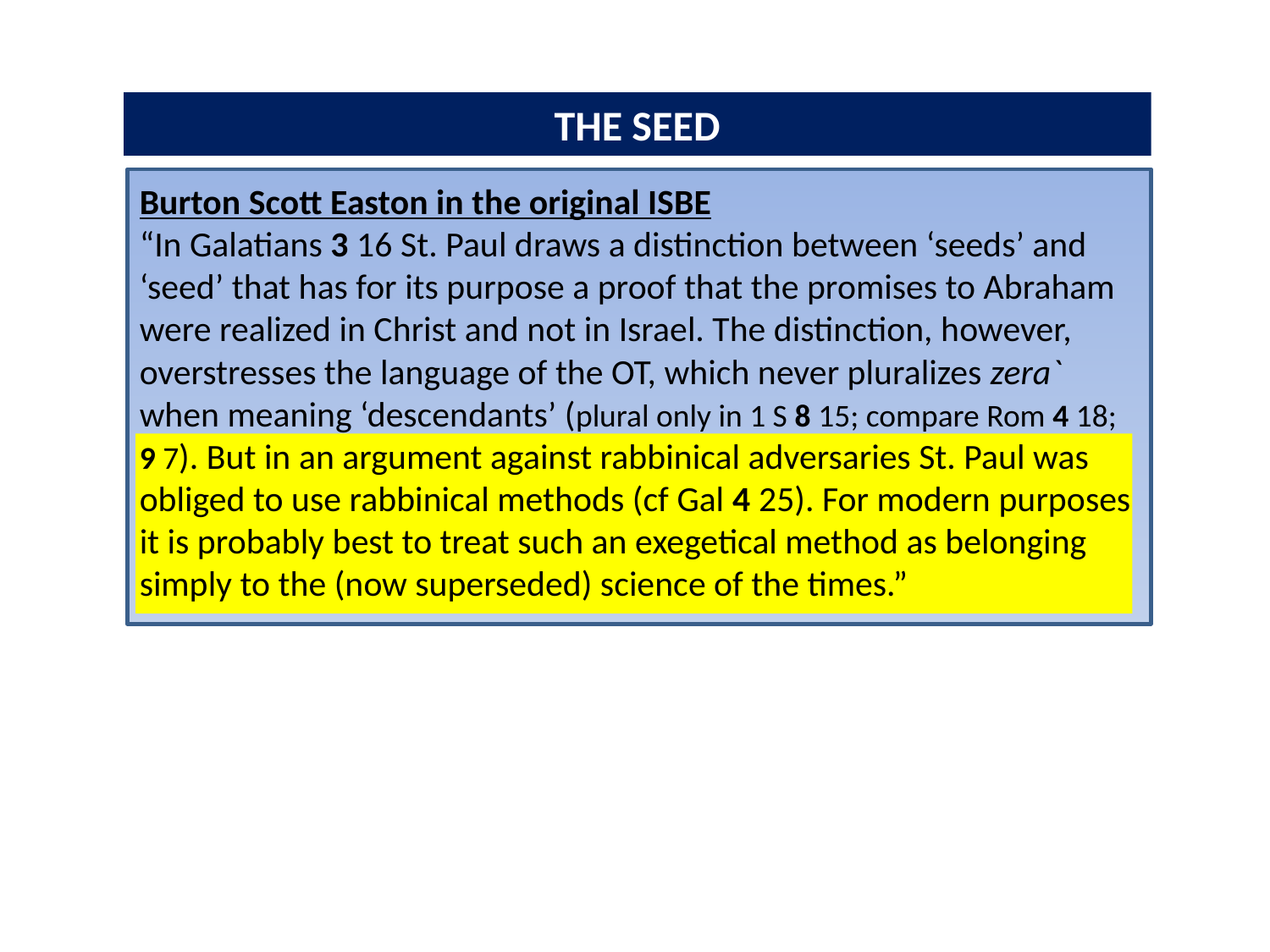

THE SEED

Burton Scott Easton in the original ISBE
“In Galatians 3 16 St. Paul draws a distinction between ‘seeds’ and ‘seed’ that has for its purpose a proof that the promises to Abraham were realized in Christ and not in Israel. The distinction, however, overstresses the language of the OT, which never pluralizes zera` when meaning ‘descendants’ (plural only in 1 S 8 15; compare Rom 4 18; 9 7). But in an argument against rabbinical adversaries St. Paul was obliged to use rabbinical methods (cf Gal 4 25). For modern purposes it is probably best to treat such an exegetical method as belonging simply to the (now superseded) science of the times.”